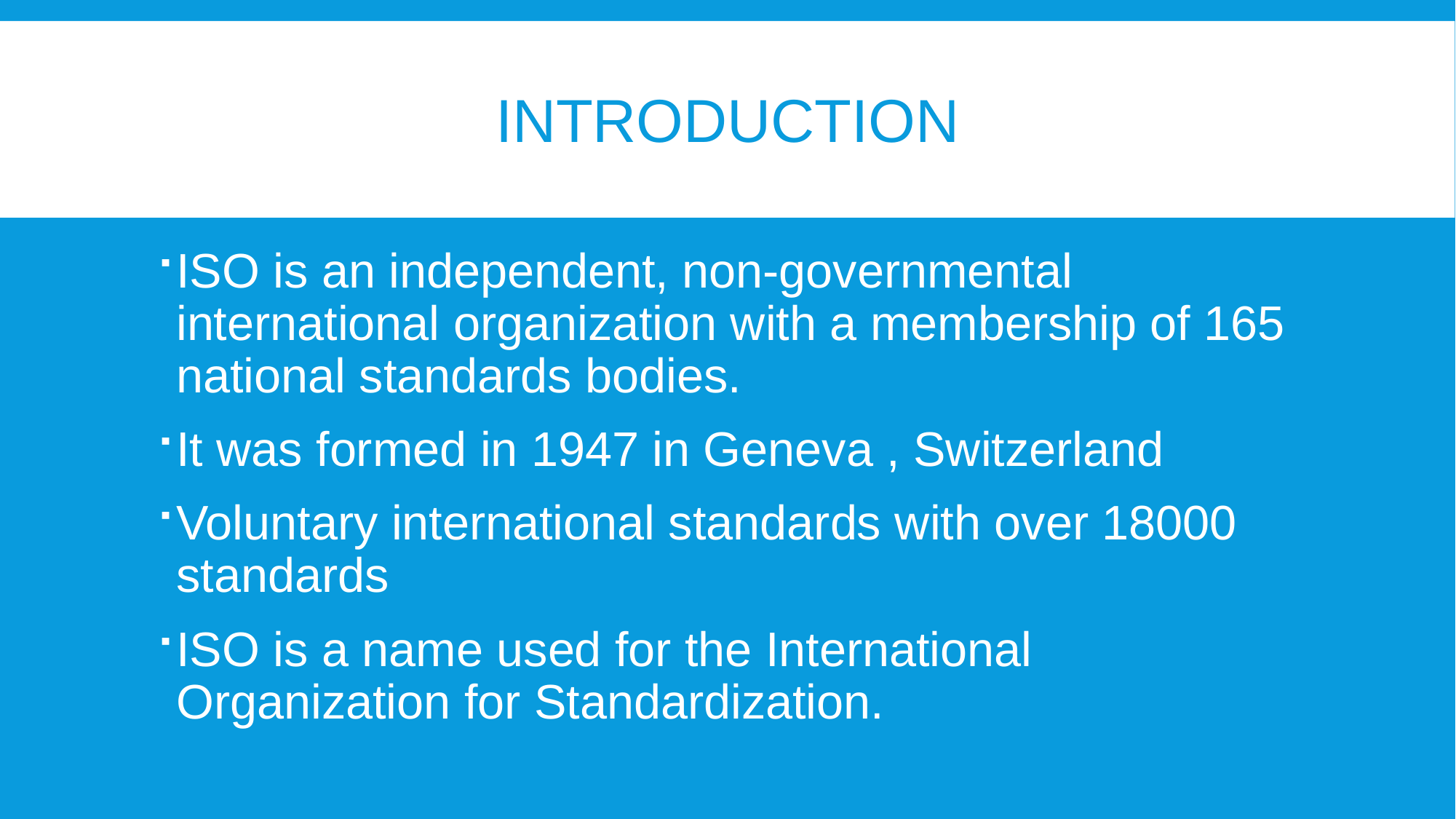

# introduction
ISO is an independent, non-governmental international organization with a membership of 165 national standards bodies.
It was formed in 1947 in Geneva , Switzerland
Voluntary international standards with over 18000 standards
ISO is a name used for the International Organization for Standardization.